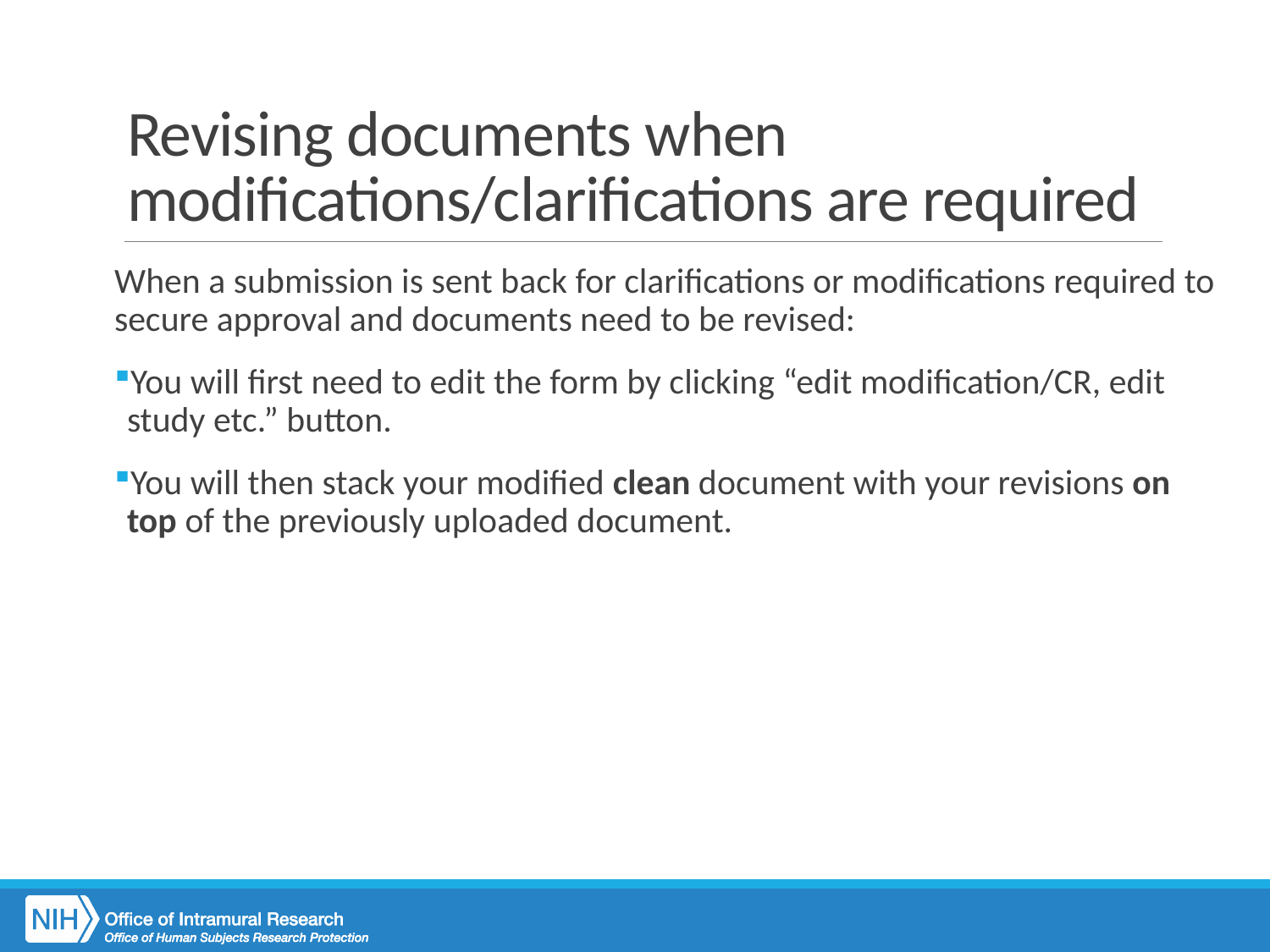

# Revising documents when modifications/clarifications are required
When a submission is sent back for clarifications or modifications required to secure approval and documents need to be revised:
You will first need to edit the form by clicking “edit modification/CR, edit study etc.” button.
You will then stack your modified clean document with your revisions on top of the previously uploaded document.